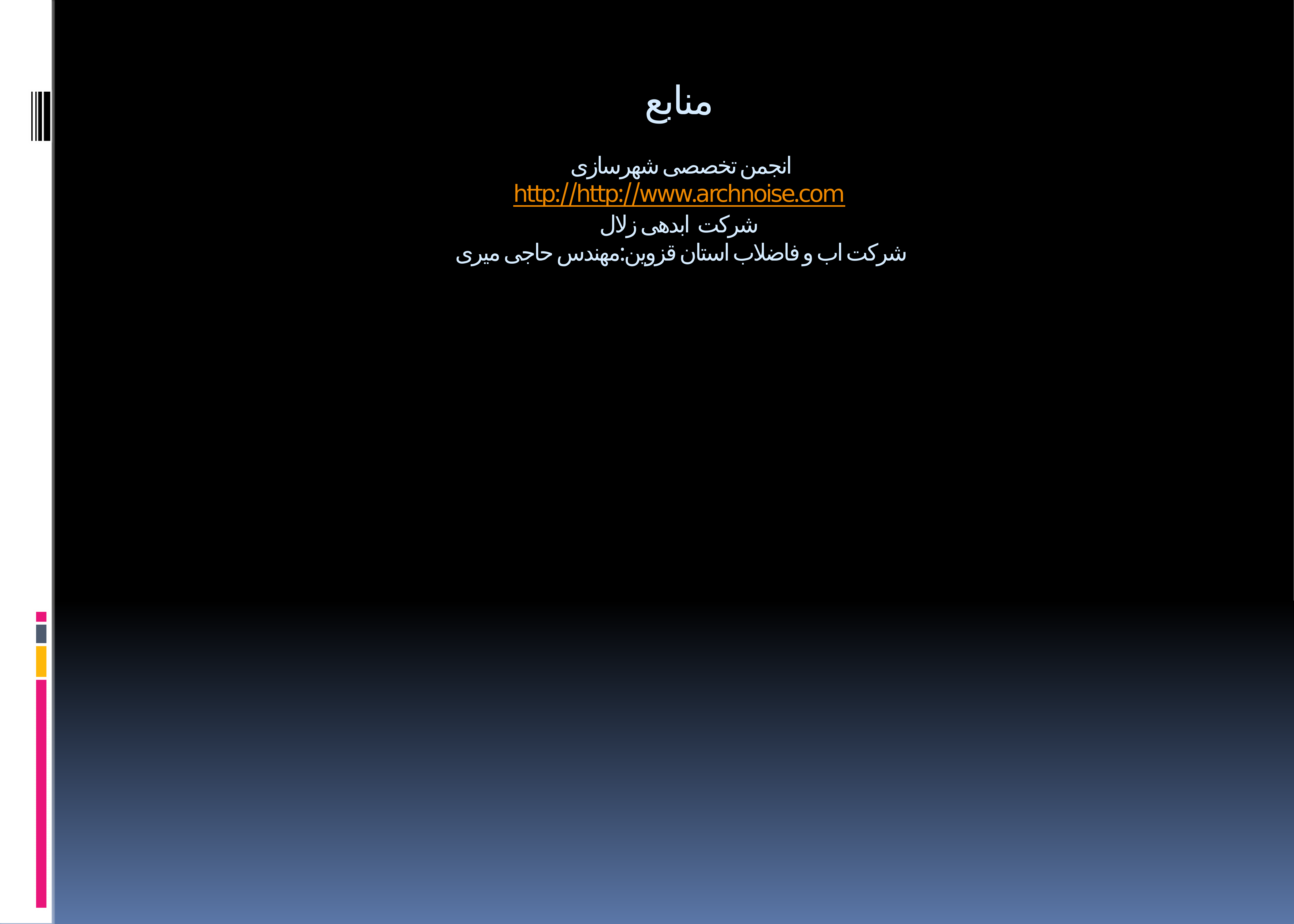

# منابع انجمن تخصصی شهرسازی http://http://www.archnoise.com شرکت  ابدهی زلال شرکت اب و فاضلاب استان قزوین:مهندس حاجی میری